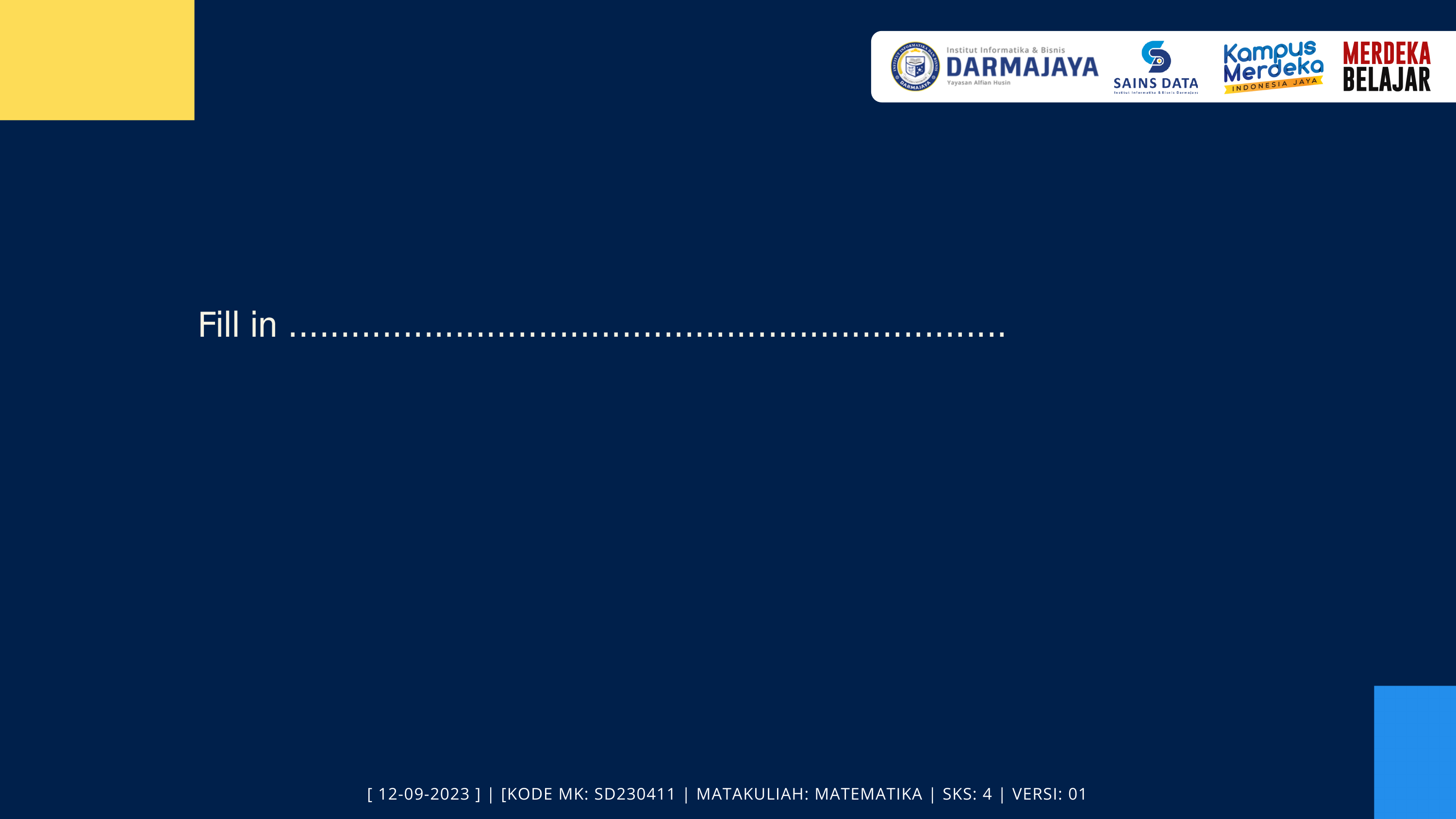

Fill in .....................................................................

[ 12-09-2023 ] | [KODE MK: SD230411 | MATAKULIAH: MATEMATIKA | SKS: 4 | VERSI: 01